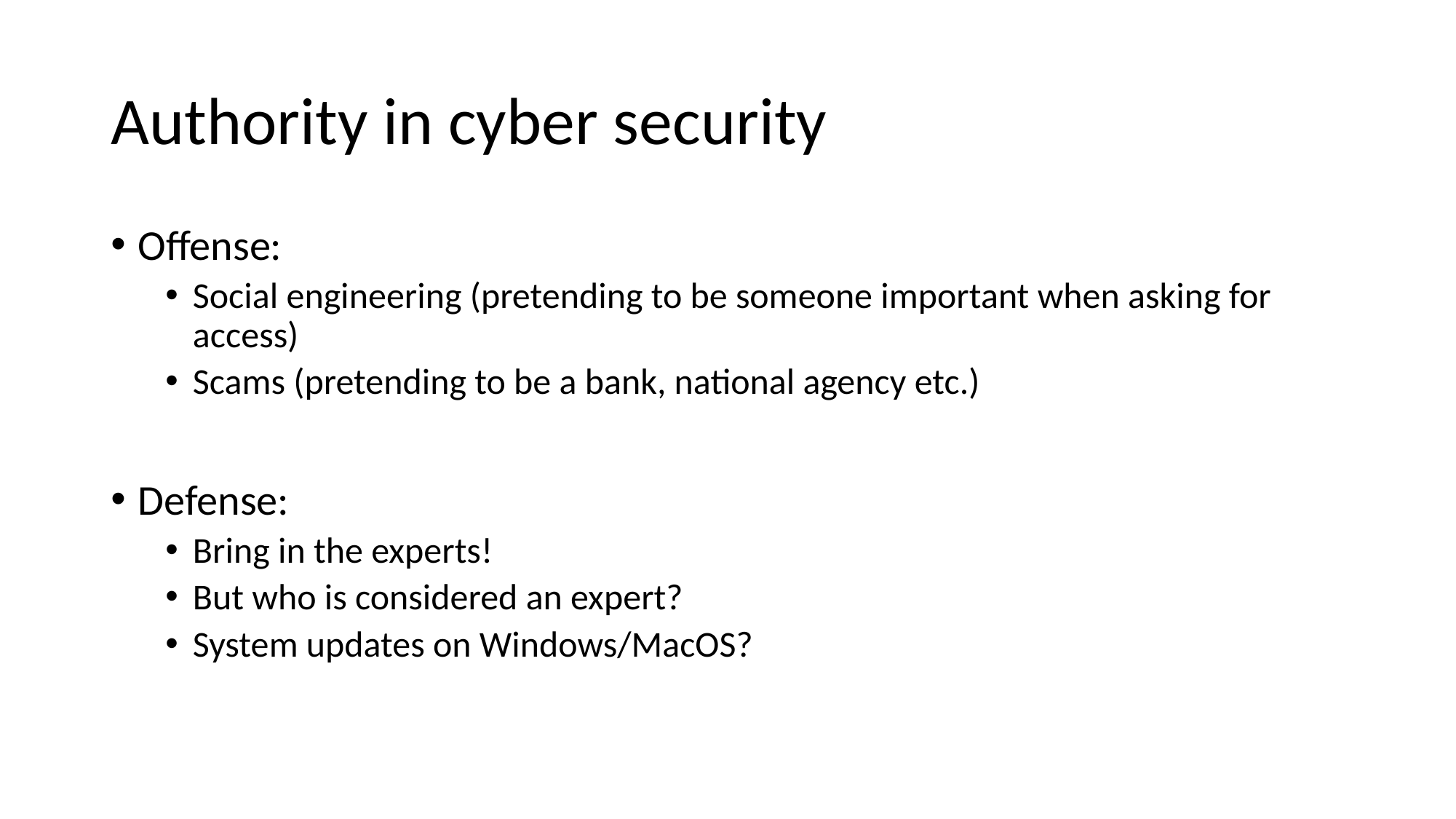

# Authority in cyber security
Offense:
Social engineering (pretending to be someone important when asking for access)
Scams (pretending to be a bank, national agency etc.)

Defense:
Bring in the experts!
But who is considered an expert?
System updates on Windows/MacOS?